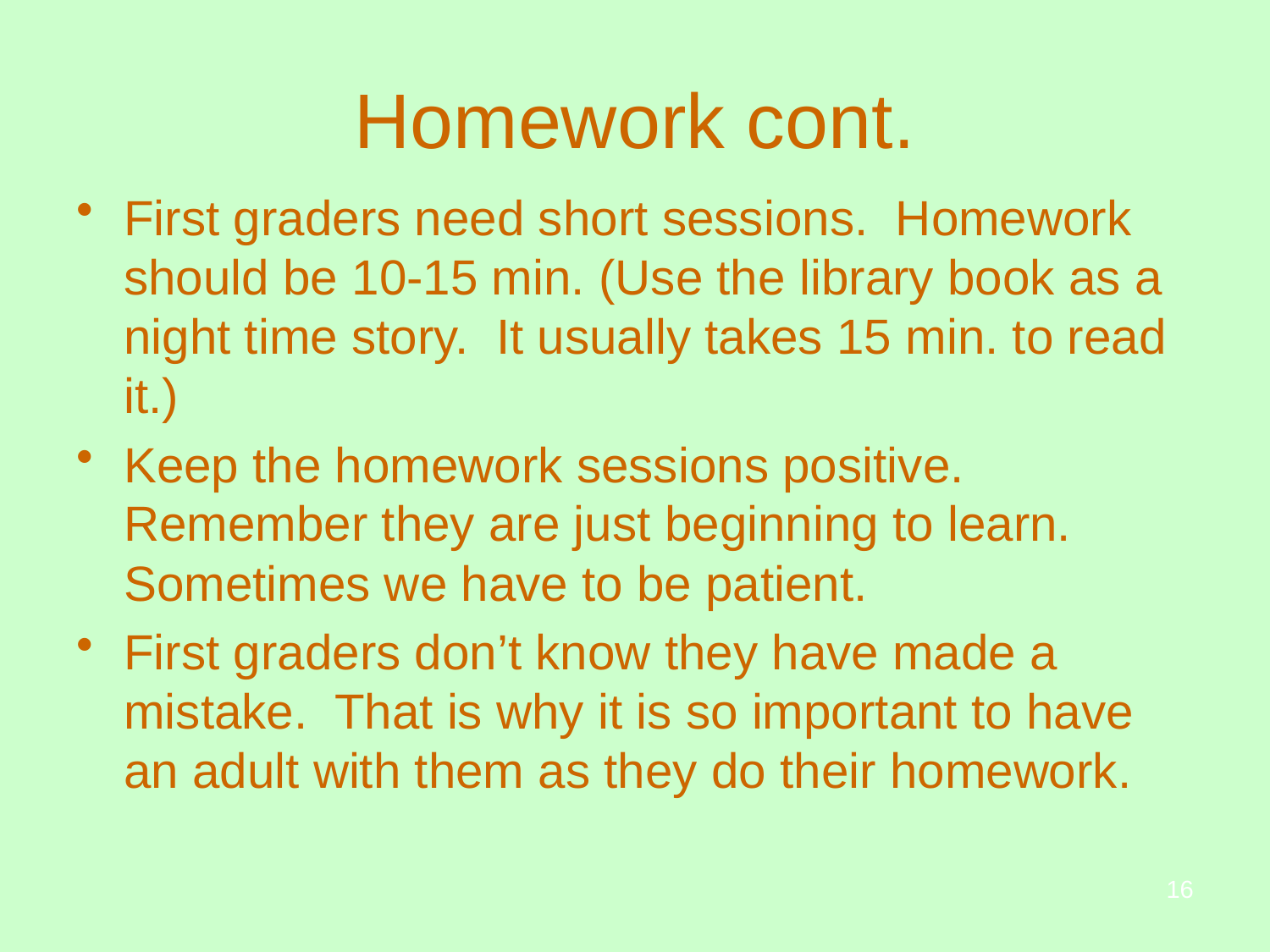

# Homework cont.
First graders need short sessions.  Homework should be 10-15 min. (Use the library book as a night time story.  It usually takes 15 min. to read it.)
Keep the homework sessions positive.  Remember they are just beginning to learn.  Sometimes we have to be patient.
First graders don’t know they have made a mistake.  That is why it is so important to have an adult with them as they do their homework.
16